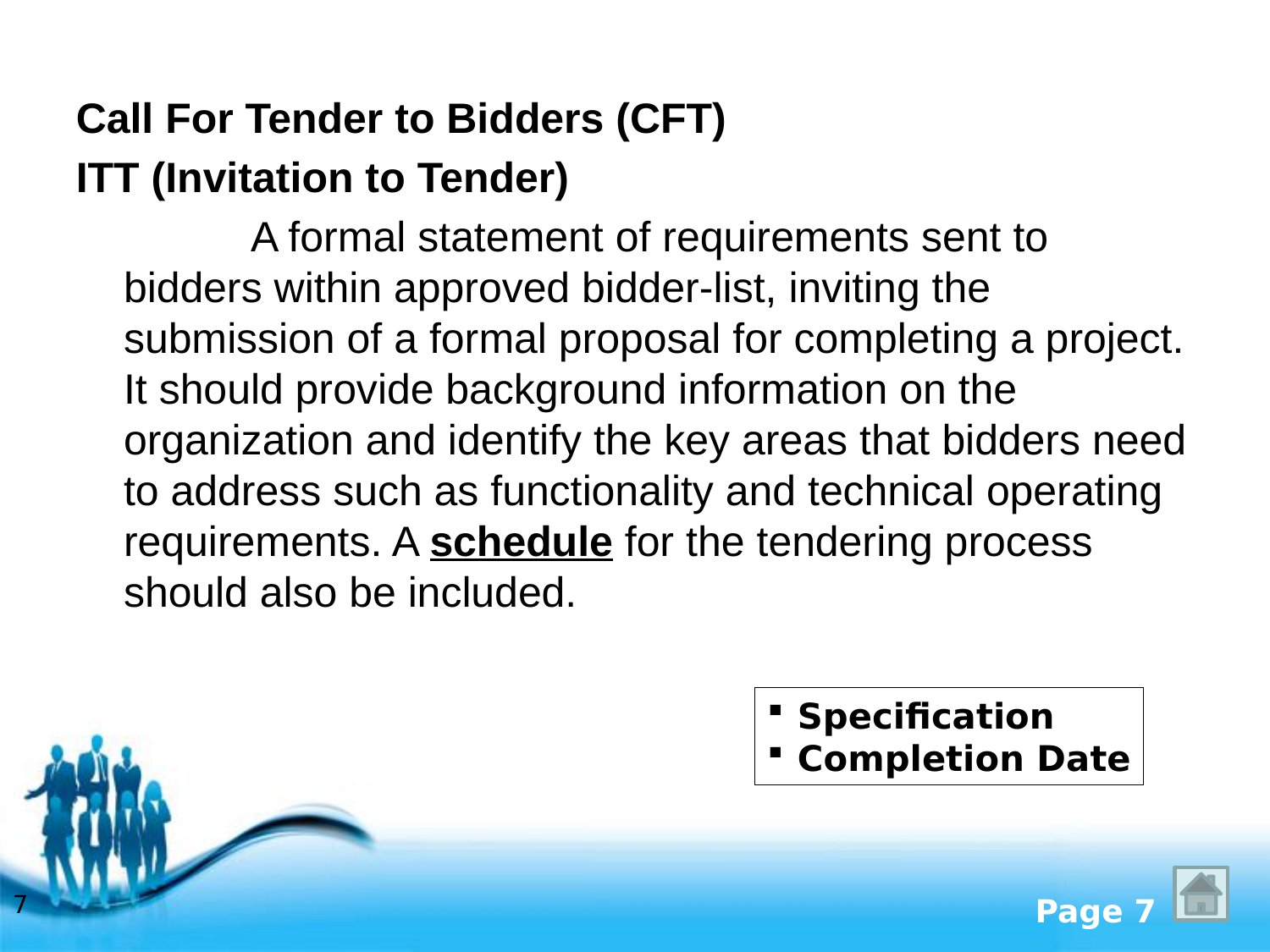

Call For Tender to Bidders (CFT)
ITT (Invitation to Tender)
		A formal statement of requirements sent to bidders within approved bidder-list, inviting the submission of a formal proposal for completing a project. It should provide background information on the organization and identify the key areas that bidders need to address such as functionality and technical operating requirements. A schedule for the tendering process should also be included.
Specification
Completion Date

7